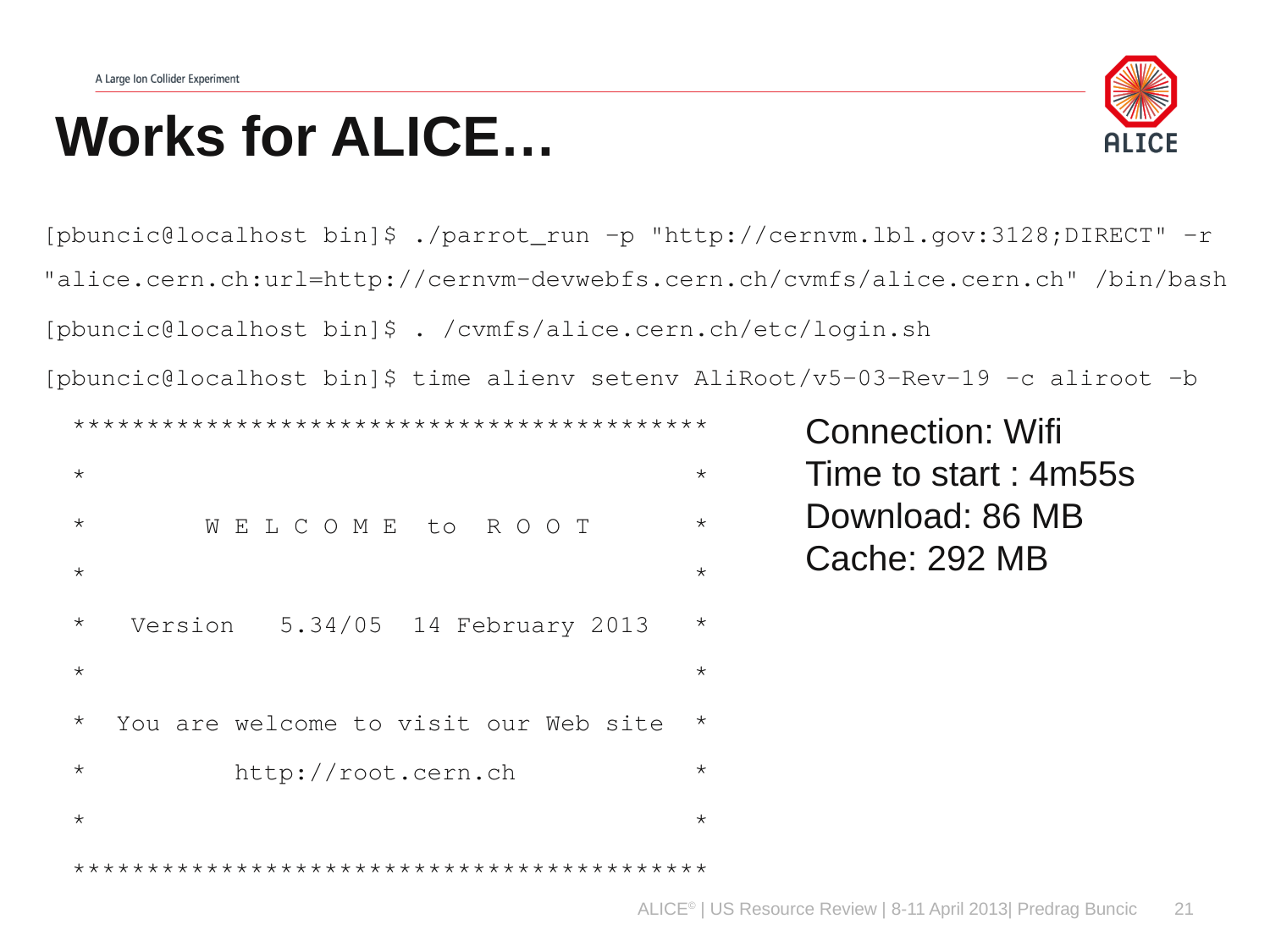

# Works for ALICE…
[pbuncic@localhost bin]$ ./parrot_run -p "http://cernvm.lbl.gov:3128;DIRECT" -r "alice.cern.ch:url=http://cernvm-devwebfs.cern.ch/cvmfs/alice.cern.ch" /bin/bash
[pbuncic@localhost bin]$ . /cvmfs/alice.cern.ch/etc/login.sh
[pbuncic@localhost bin]$ time alienv setenv AliRoot/v5-03-Rev-19 -c aliroot -b
  *******************************************
  *                                         *
  *        W E L C O M E  to  R O O T       *
  *                                         *
  *   Version   5.34/05  14 February 2013   *
  *                                         *
  *  You are welcome to visit our Web site  *
  *          http://root.cern.ch            *
  *                                         *
  *******************************************

ROOT 5.34/05 (tags/v5-34-05@48582, Feb 15 2013, 17:08:24 on linuxx8664gcc)

CINT/ROOT C/C++ Interpreter version 5.18.00, July 2, 2010
Type ? for help. Commands must be C++ statements.
Enclose multiple statements between { }.
Connection: Wifi
Time to start : 4m55s
Download: 86 MB
Cache: 292 MB

ALICE© | US Resource Review | 8-11 April 2013| Predrag Buncic
21